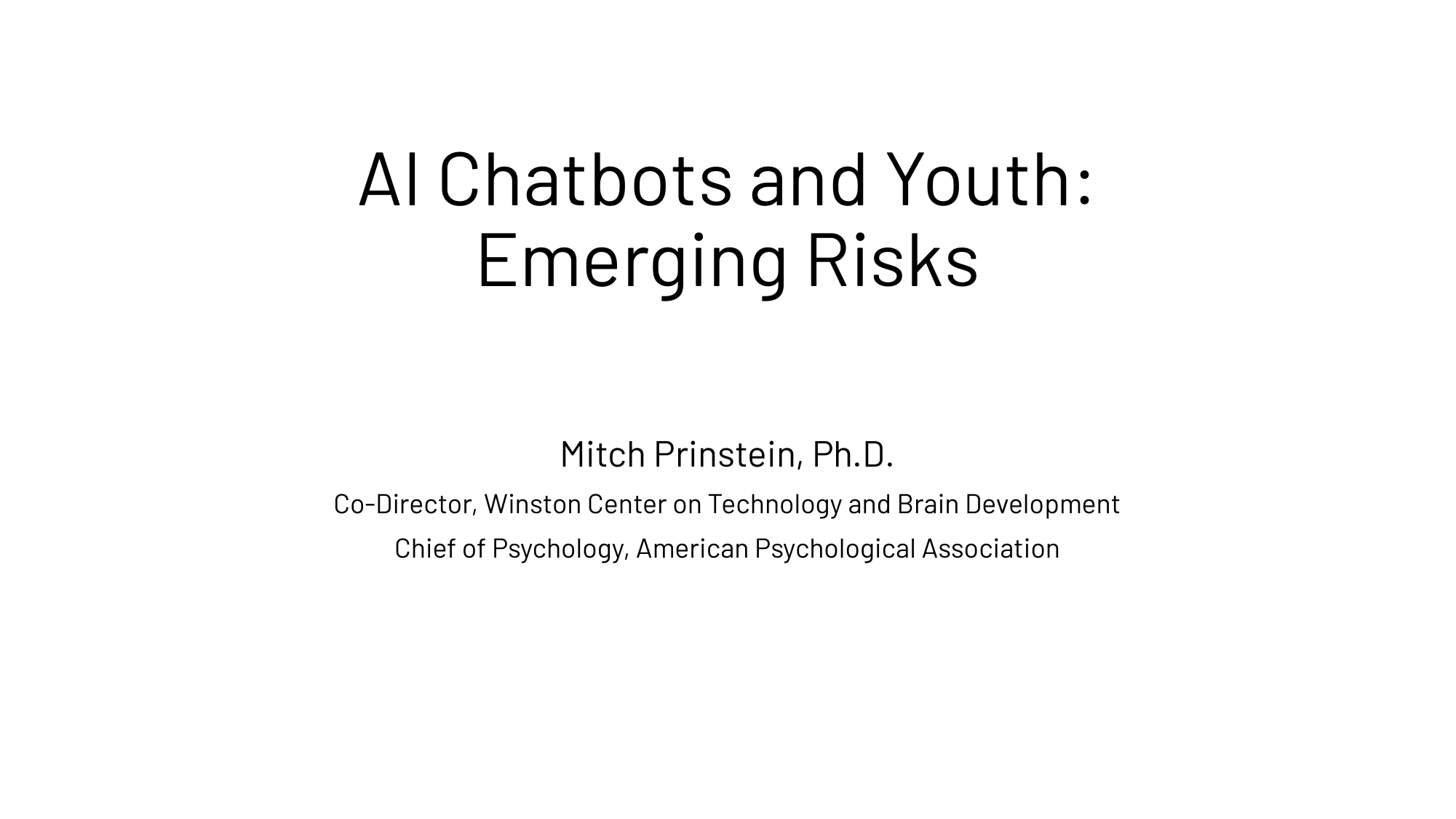

# AI Chatbots and Youth: Emerging Risks
Mitch Prinstein, Ph.D.
Co-Director, Winston Center on Technology and Brain Development
Chief of Psychology, American Psychological Association